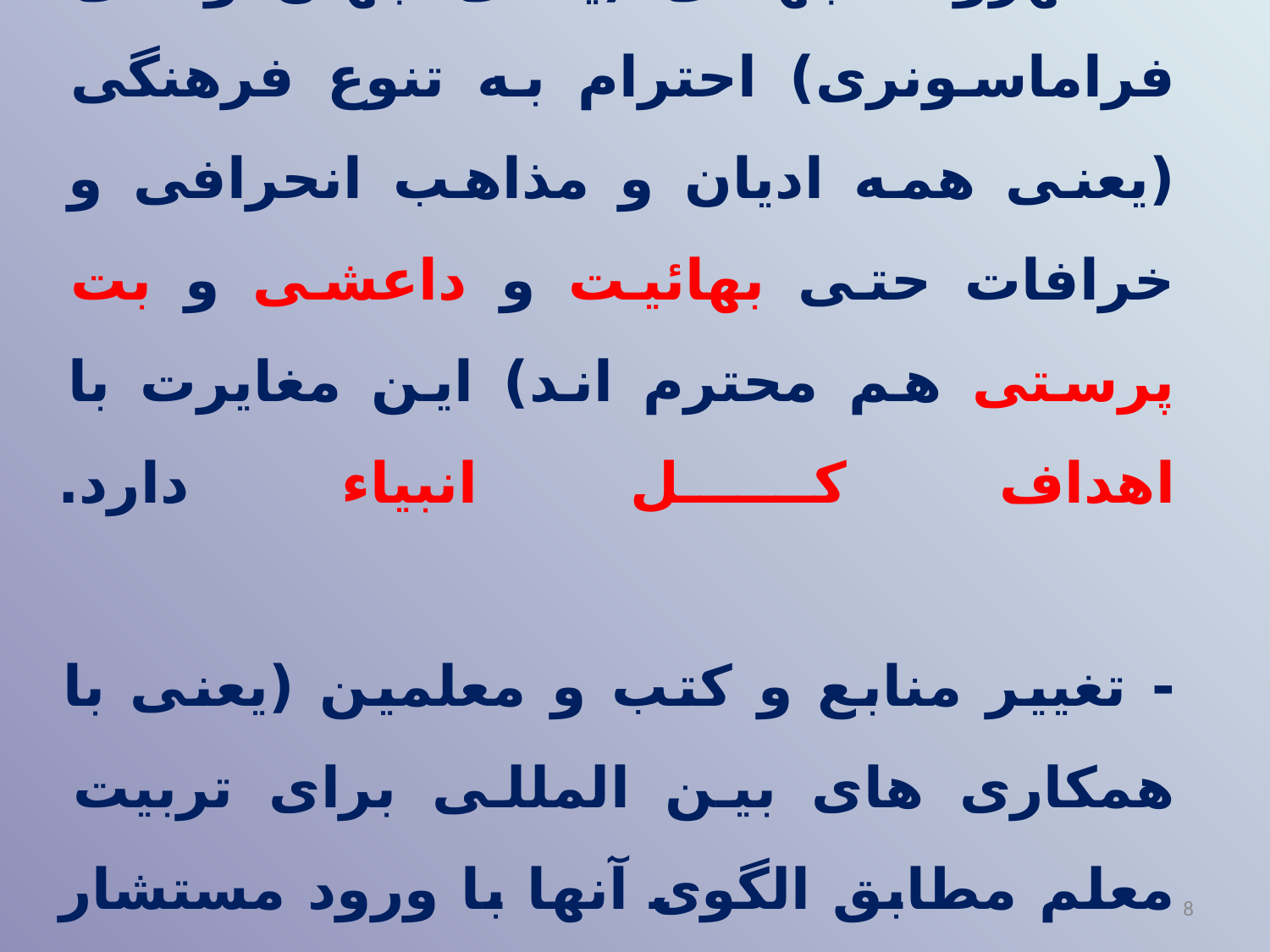

# - شهروند جهانی (یعنی جهان وطنی فراماسونری) احترام به تنوع فرهنگی (یعنی همه ادیان و مذاهب انحرافی و خرافات حتی بهائیت و داعشی و بت پرستی هم محترم اند) این مغایرت با اهداف کل انبیاء دارد. - تغییر منابع و کتب و معلمین (یعنی با همکاری های بین المللی برای تربیت معلم مطابق الگوی آنها با ورود مستشار خارجی اقدام شود).
8